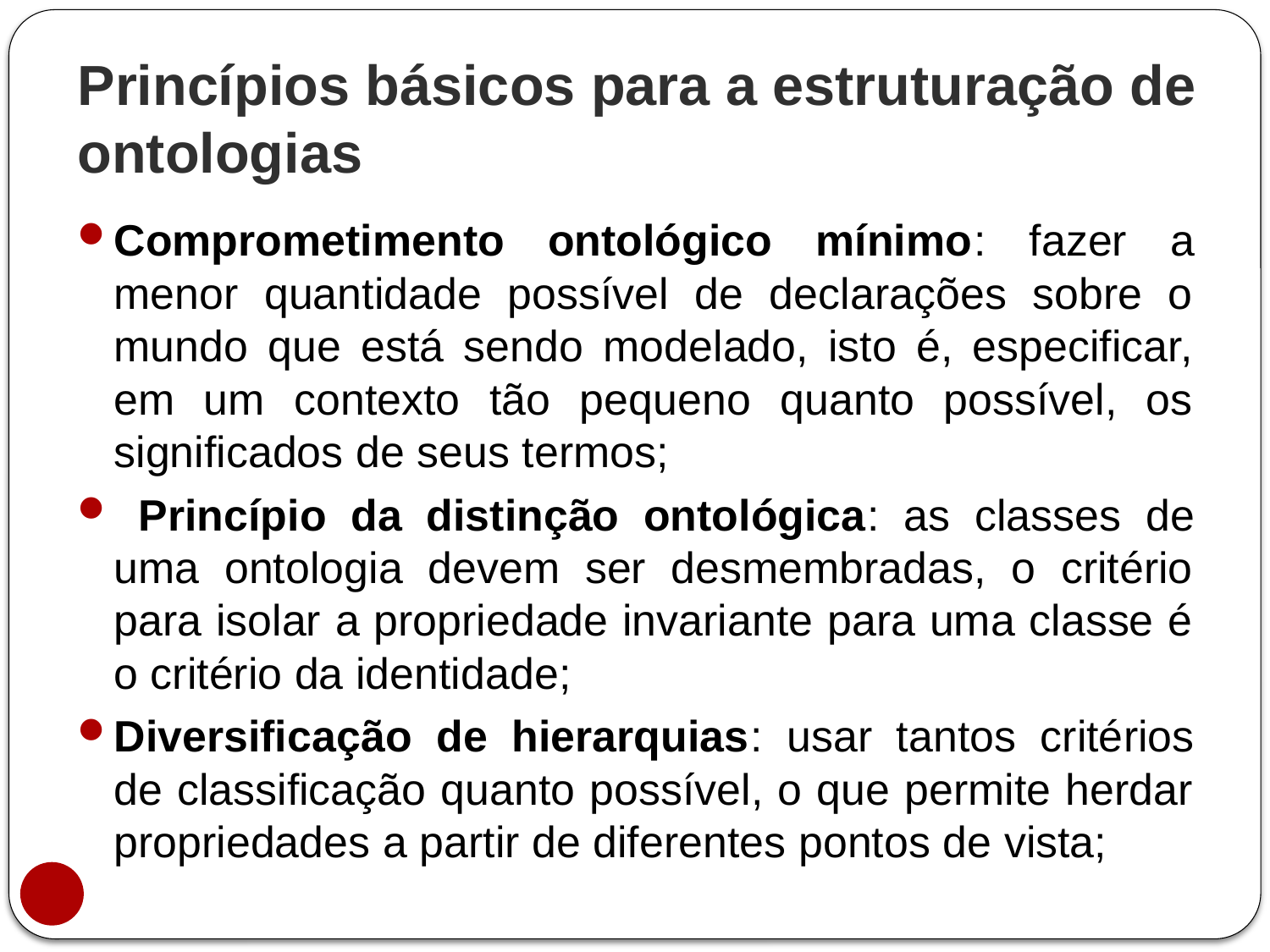

# Princípios básicos para a estruturação de ontologias
Comprometimento ontológico mínimo: fazer a menor quantidade possível de declarações sobre o mundo que está sendo modelado, isto é, especificar, em um contexto tão pequeno quanto possível, os significados de seus termos;
 Princípio da distinção ontológica: as classes de uma ontologia devem ser desmembradas, o critério para isolar a propriedade invariante para uma classe é o critério da identidade;
Diversificação de hierarquias: usar tantos critérios de classificação quanto possível, o que permite herdar propriedades a partir de diferentes pontos de vista;

12